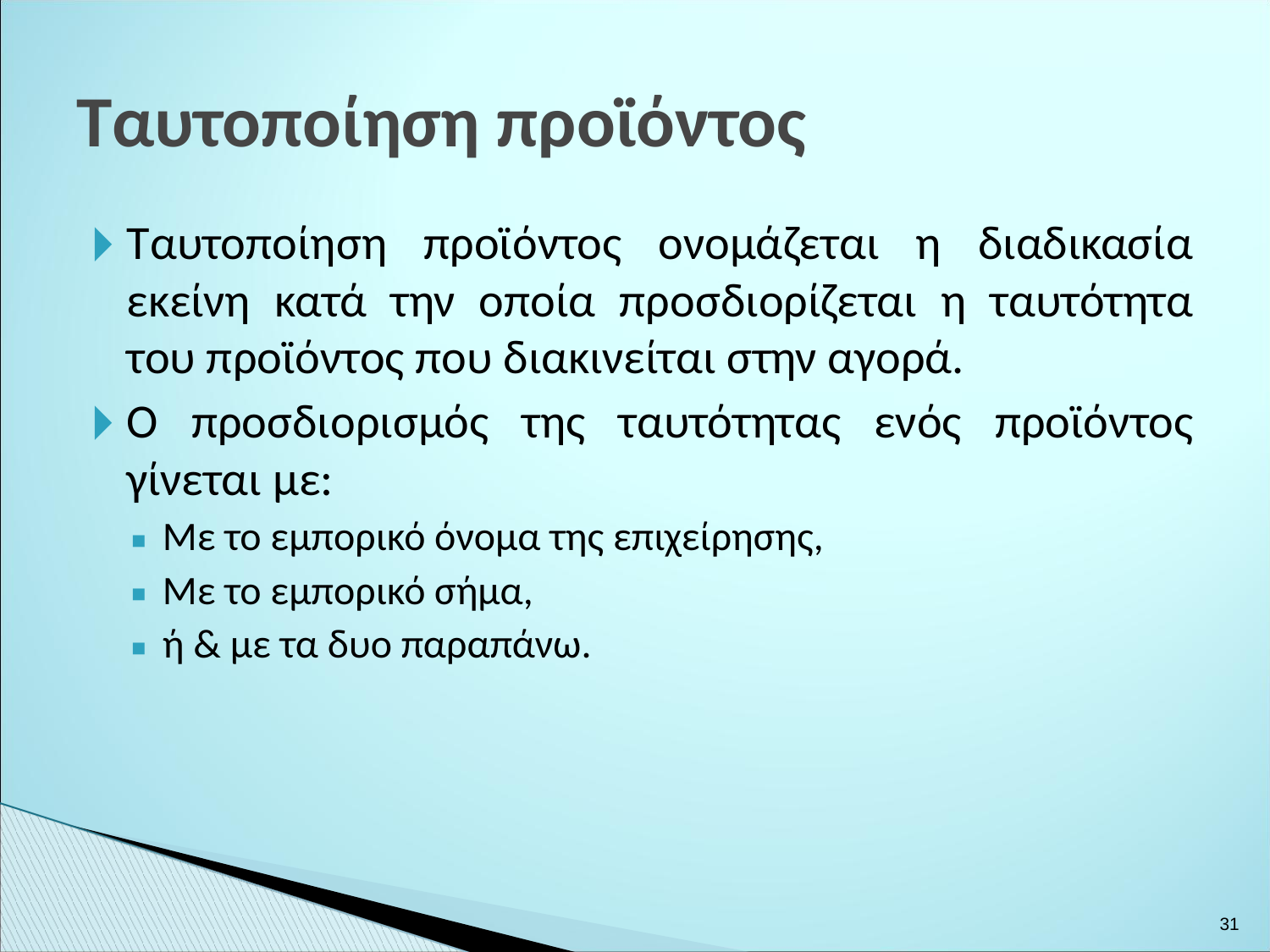

Ταυτοποίηση προϊόντος
Ταυτοποίηση προϊόντος ονομάζεται η διαδικασία εκείνη κατά την οποία προσδιορίζεται η ταυτότητα του προϊόντος που διακινείται στην αγορά.
Ο προσδιορισμός της ταυτότητας ενός προϊόντος γίνεται με:
Με το εμπορικό όνομα της επιχείρησης,
Με το εμπορικό σήμα,
ή & με τα δυο παραπάνω.
31